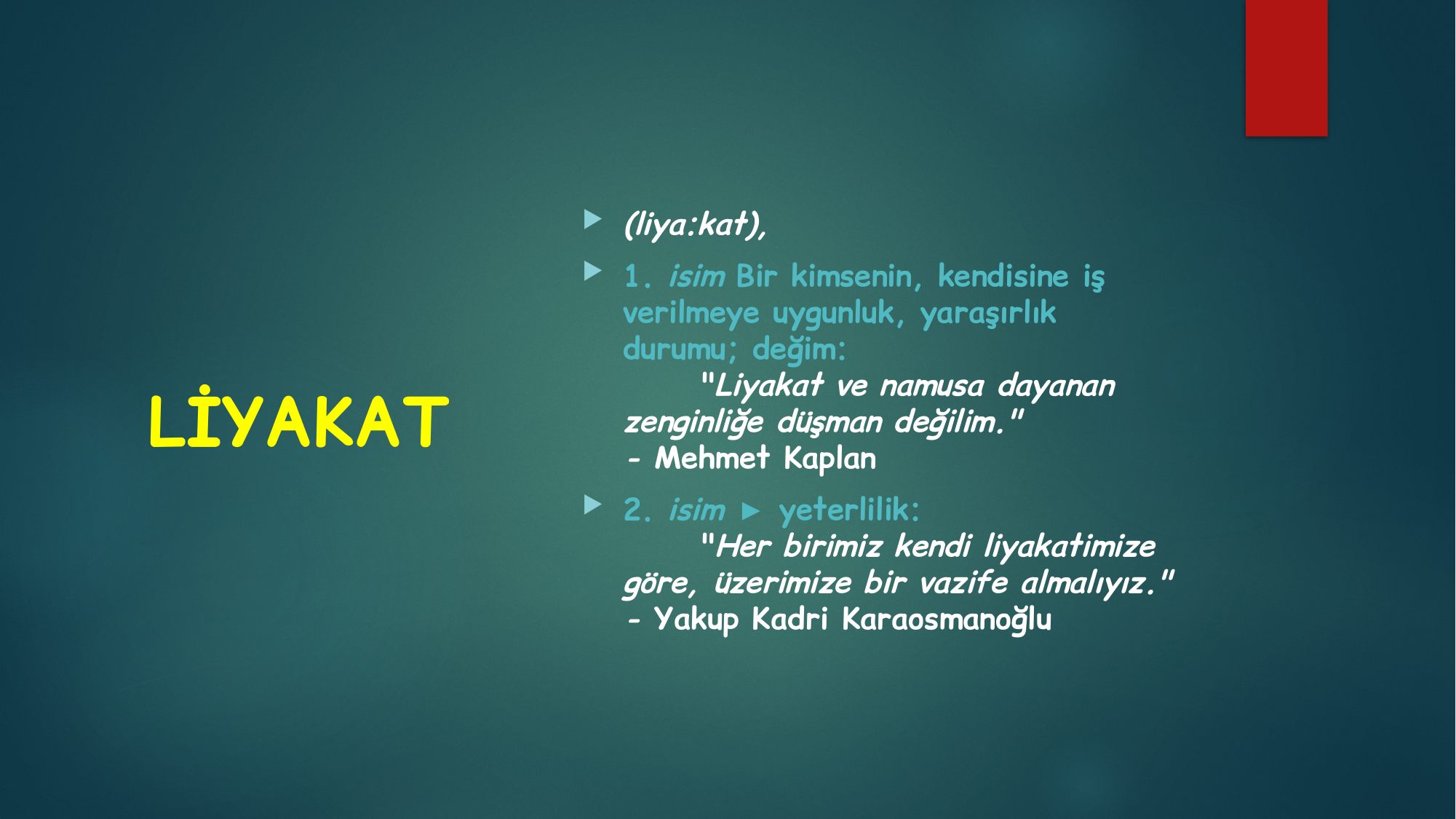

(liya:kat),
1. isim Bir kimsenin, kendisine iş verilmeye uygunluk, yaraşırlık durumu; değim:
      "Liyakat ve namusa dayanan zenginliğe düşman değilim." - Mehmet Kaplan
2. isim ► yeterlilik:
      "Her birimiz kendi liyakatimize göre, üzerimize bir vazife almalıyız." - Yakup Kadri Karaosmanoğlu

LİYAKAT